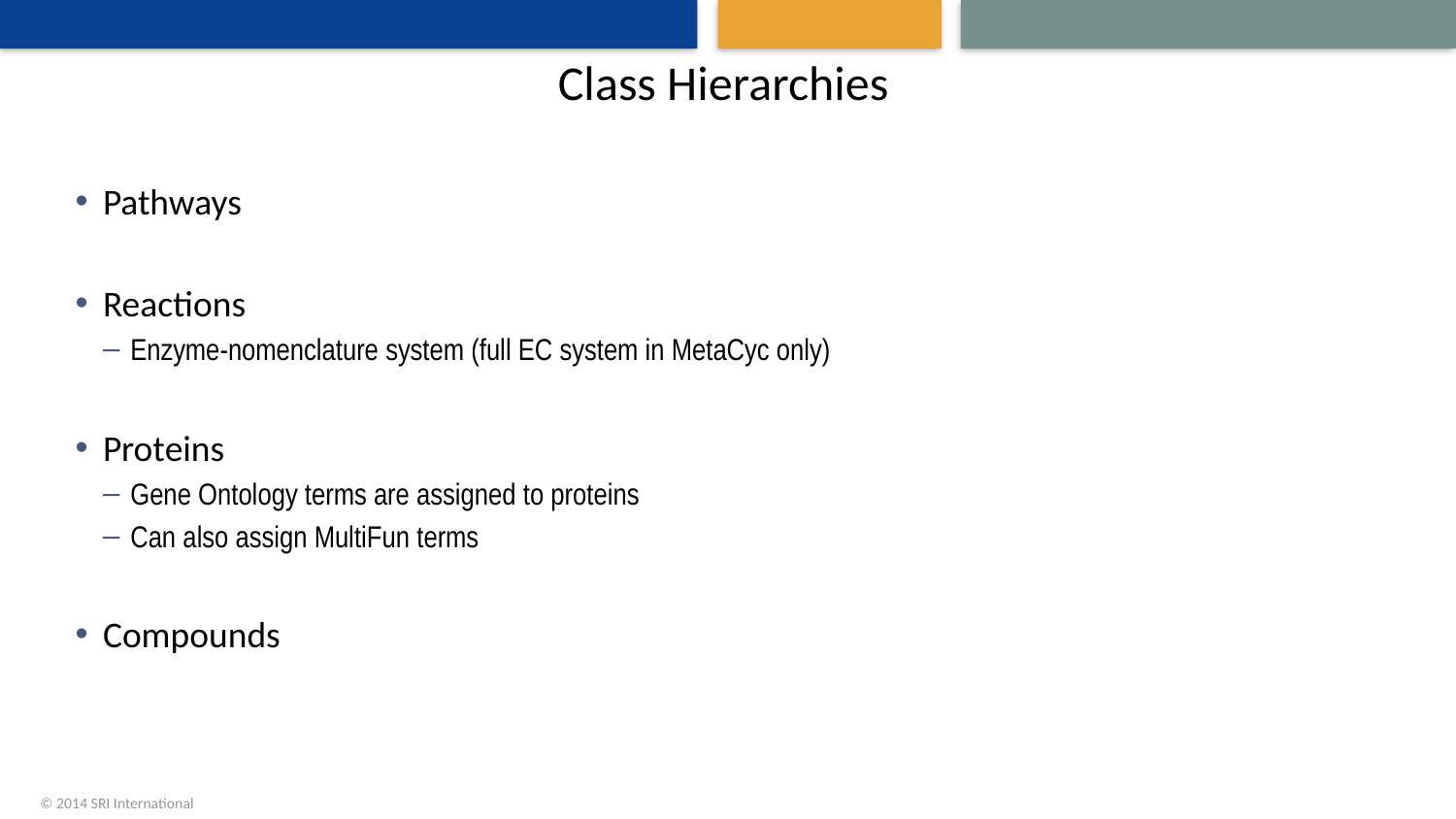

# Class Hierarchies
Pathways

Reactions
Enzyme-nomenclature system (full EC system in MetaCyc only)

Proteins
Gene Ontology terms are assigned to proteins
Can also assign MultiFun terms

Compounds